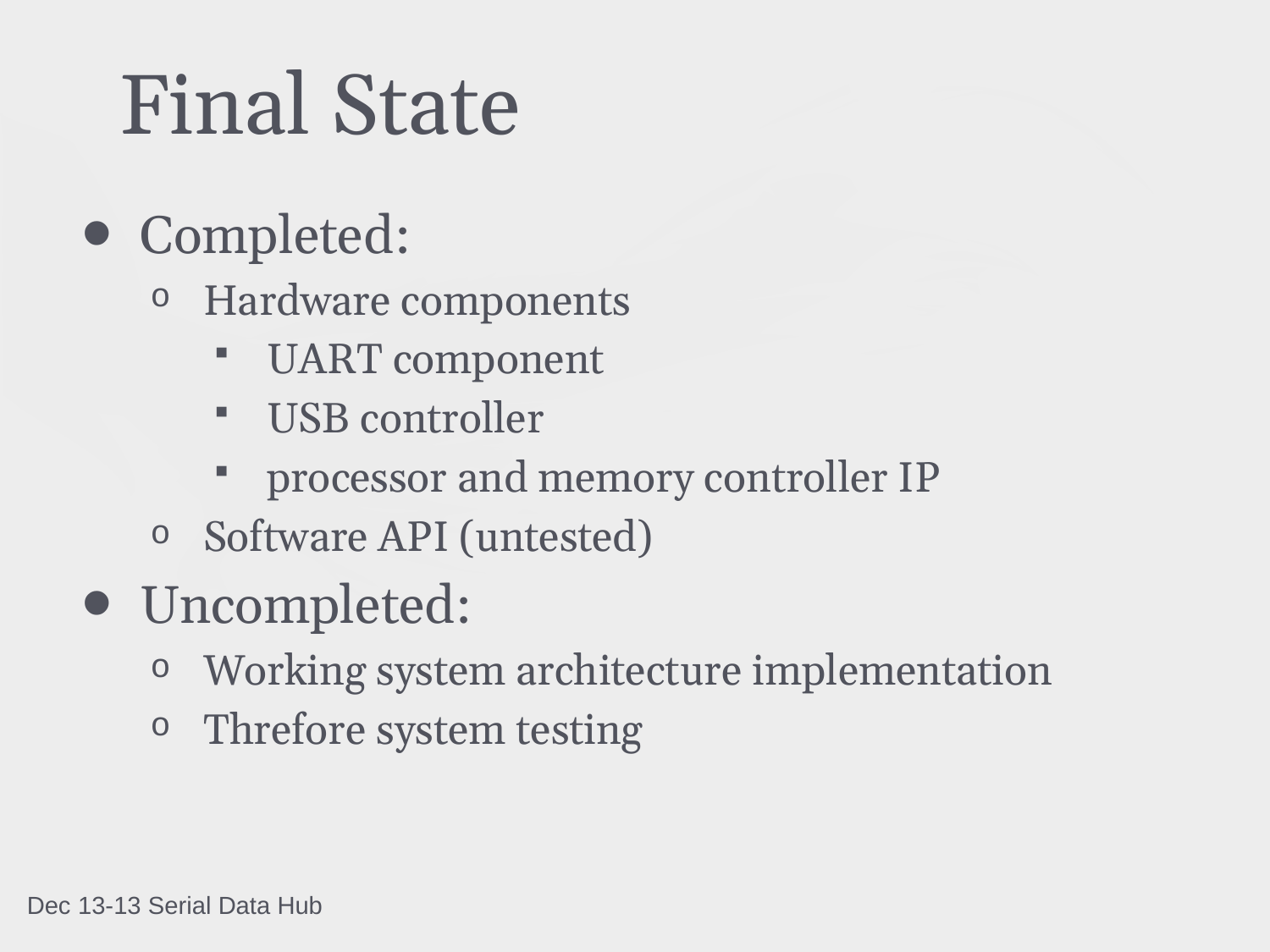

# Final State
Completed:
Hardware components
UART component
USB controller
processor and memory controller IP
Software API (untested)
Uncompleted:
Working system architecture implementation
Threfore system testing
Dec 13-13 Serial Data Hub